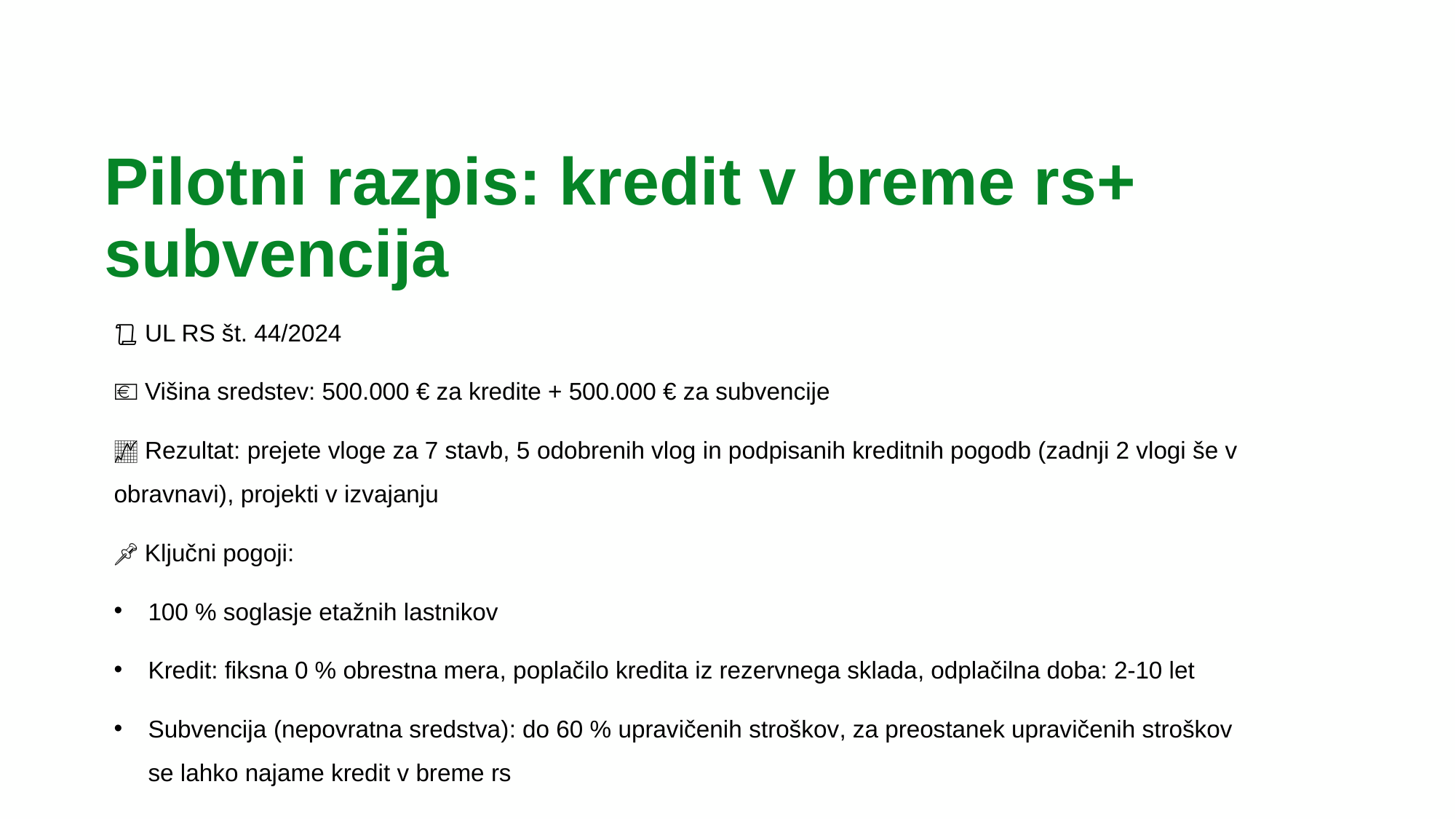

Pilotni razpis: kredit v breme rs+ subvencija
📜 UL RS št. 44/2024
💶 Višina sredstev: 500.000 € za kredite + 500.000 € za subvencije
📈 Rezultat: prejete vloge za 7 stavb, 5 odobrenih vlog in podpisanih kreditnih pogodb (zadnji 2 vlogi še v obravnavi), projekti v izvajanju
📌 Ključni pogoji:
100 % soglasje etažnih lastnikov
Kredit: fiksna 0 % obrestna mera, poplačilo kredita iz rezervnega sklada, odplačilna doba: 2-10 let
Subvencija (nepovratna sredstva): do 60 % upravičenih stroškov, za preostanek upravičenih stroškov se lahko najame kredit v breme rs